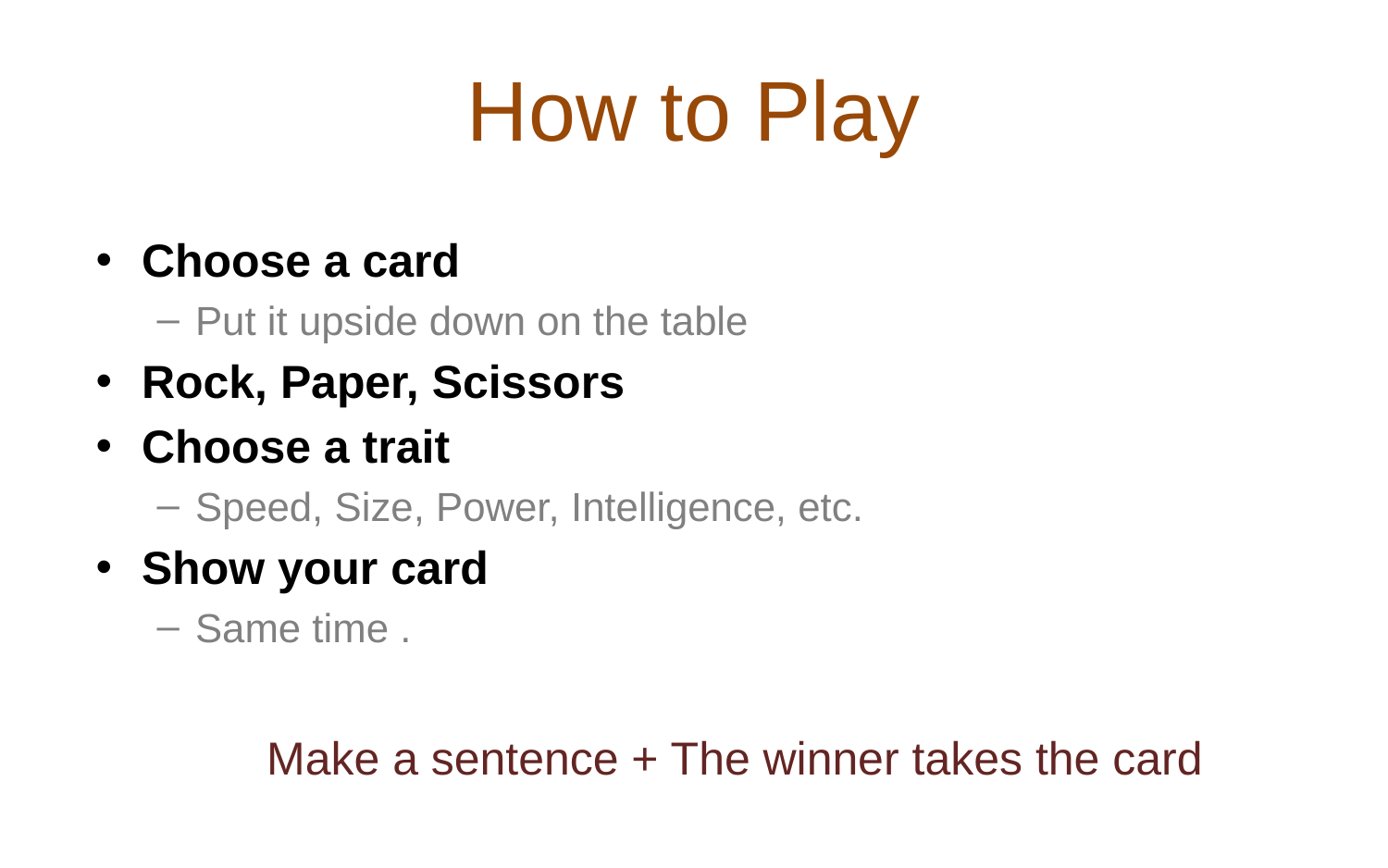

# How to Play
Choose a card
Put it upside down on the table
Rock, Paper, Scissors
Choose a trait
Speed, Size, Power, Intelligence, etc.
Show your card
Same time .

Make a sentence + The winner takes the card